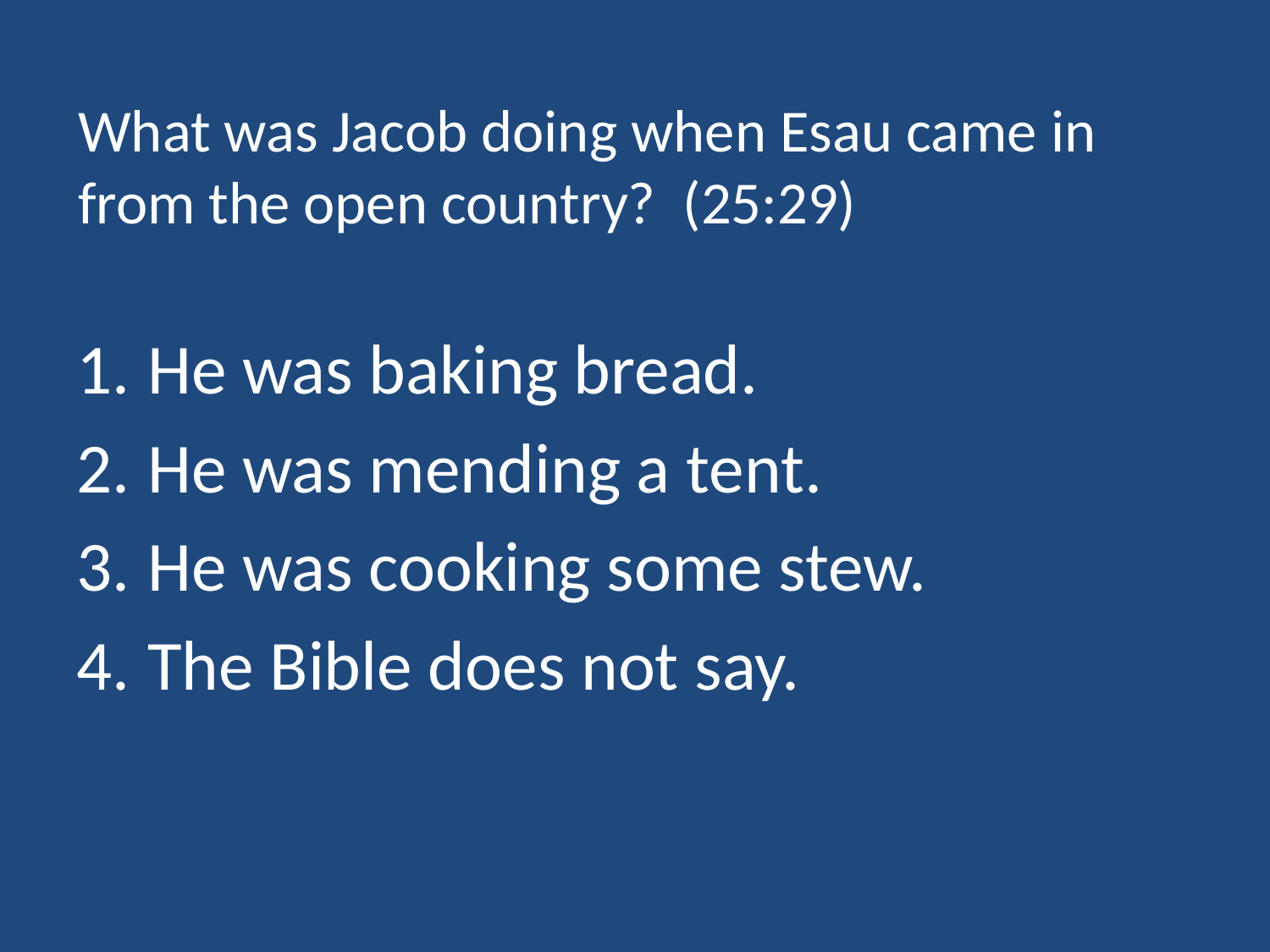

# What was Jacob doing when Esau came in from the open country?  (25:29)
He was baking bread.
He was mending a tent.
He was cooking some stew.
The Bible does not say.